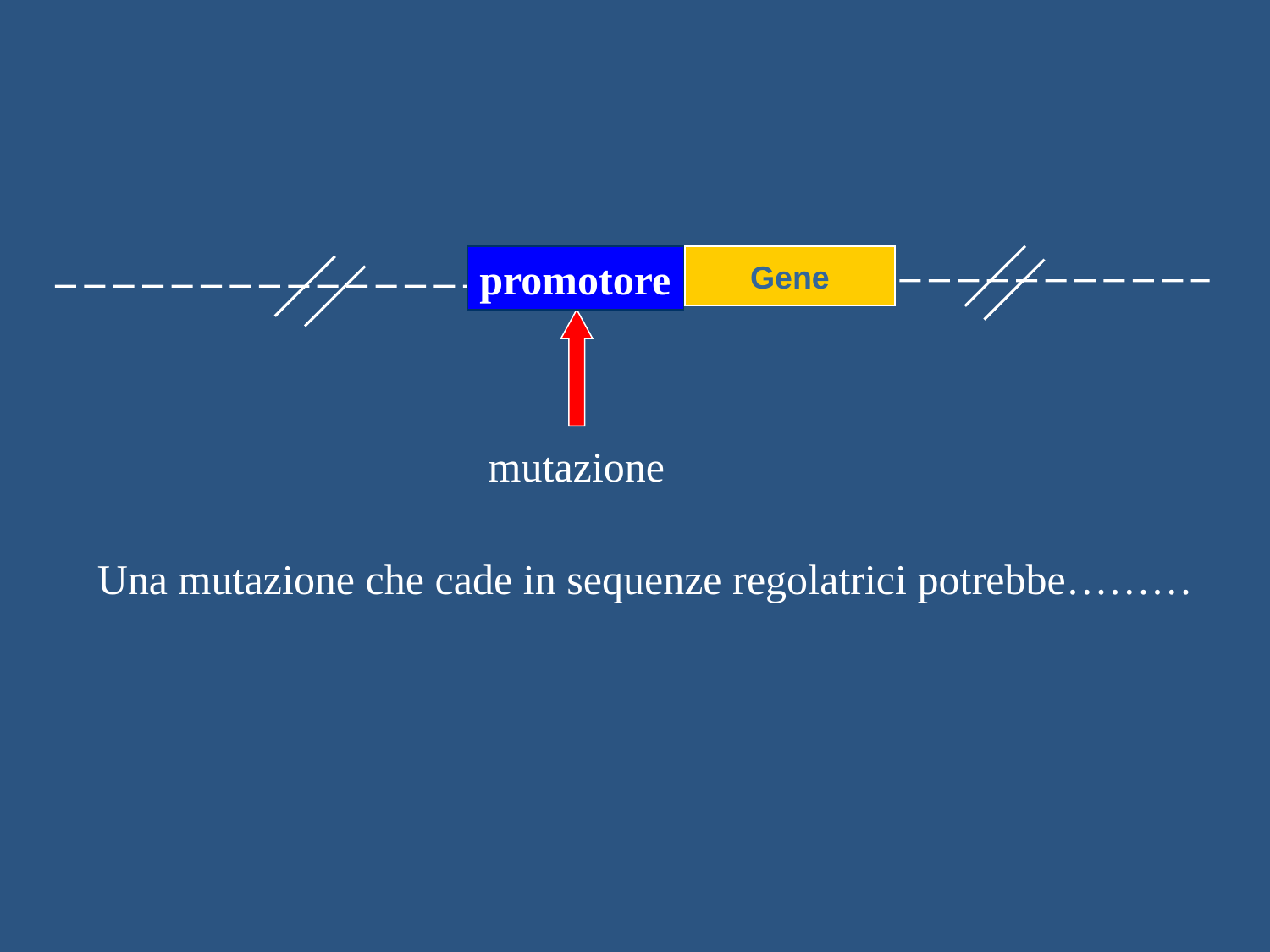

Gene

promotore

mutazione
Una mutazione che cade in sequenze regolatrici potrebbe………